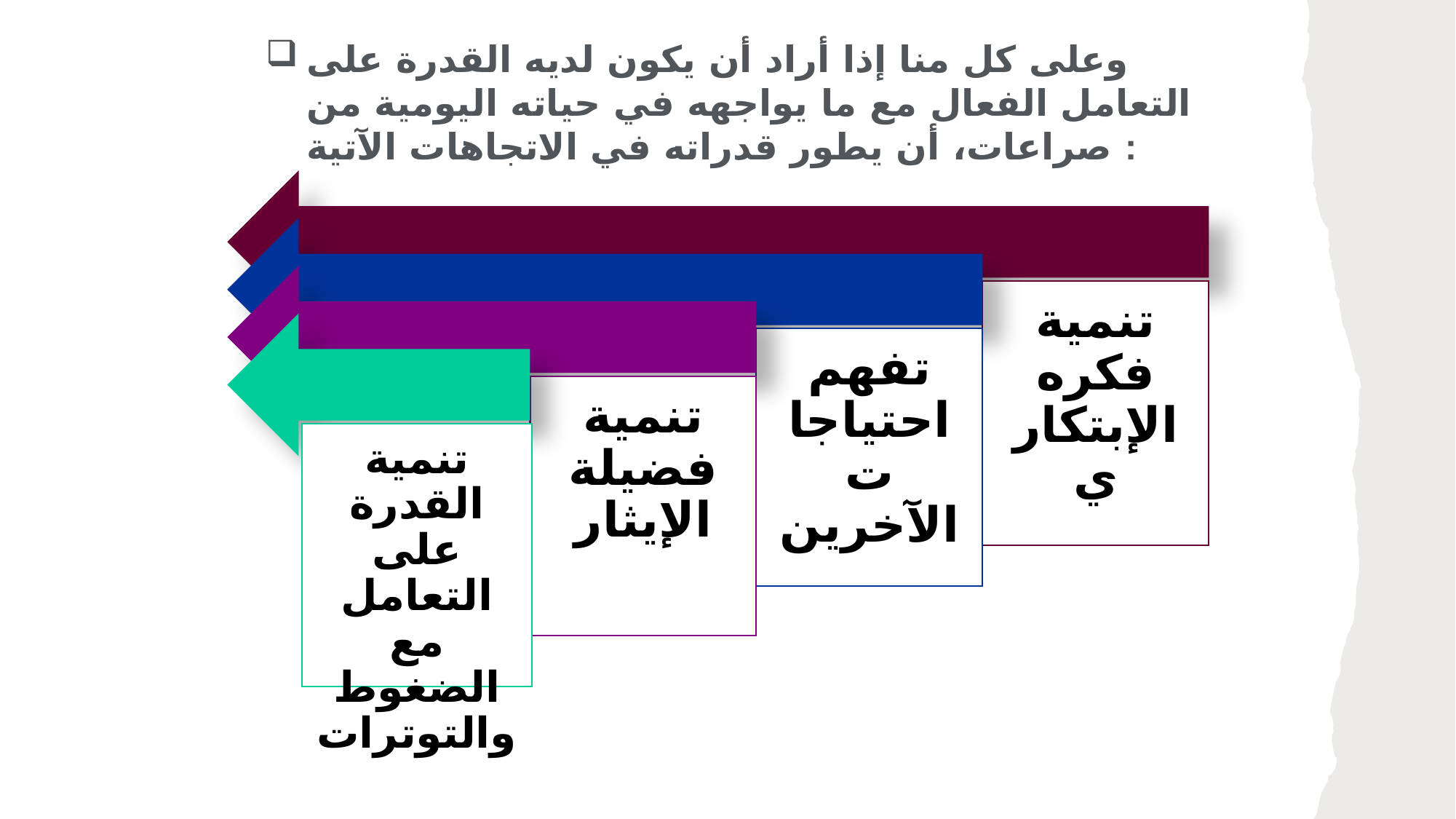

وعلى كل منا إذا أراد أن يكون لديه القدرة على التعامل الفعال مع ما يواجهه في حياته اليومية من صراعات، أن يطور قدراته في الاتجاهات الآتية :

تنمية فكره الإبتكاري

تفهم احتياجات الآخرين

تنمية فضيلة الإيثار

تنمية القدرة على التعامل مع الضغوط والتوترات